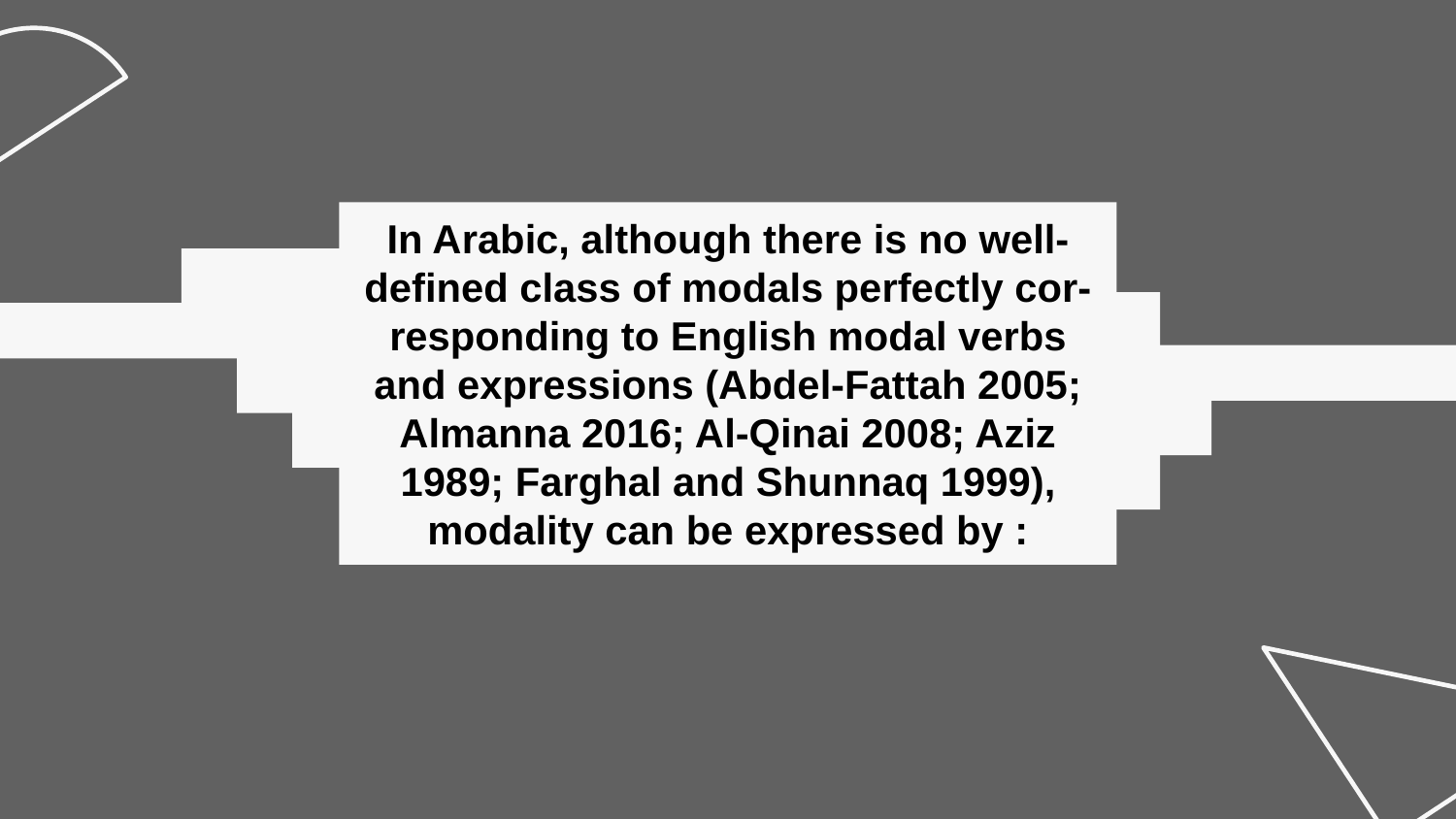

In Arabic, although there is no well-defined class of modals perfectly cor- responding to English modal verbs and expressions (Abdel-Fattah 2005; Almanna 2016; Al-Qinai 2008; Aziz 1989; Farghal and Shunnaq 1999), modality can be expressed by :